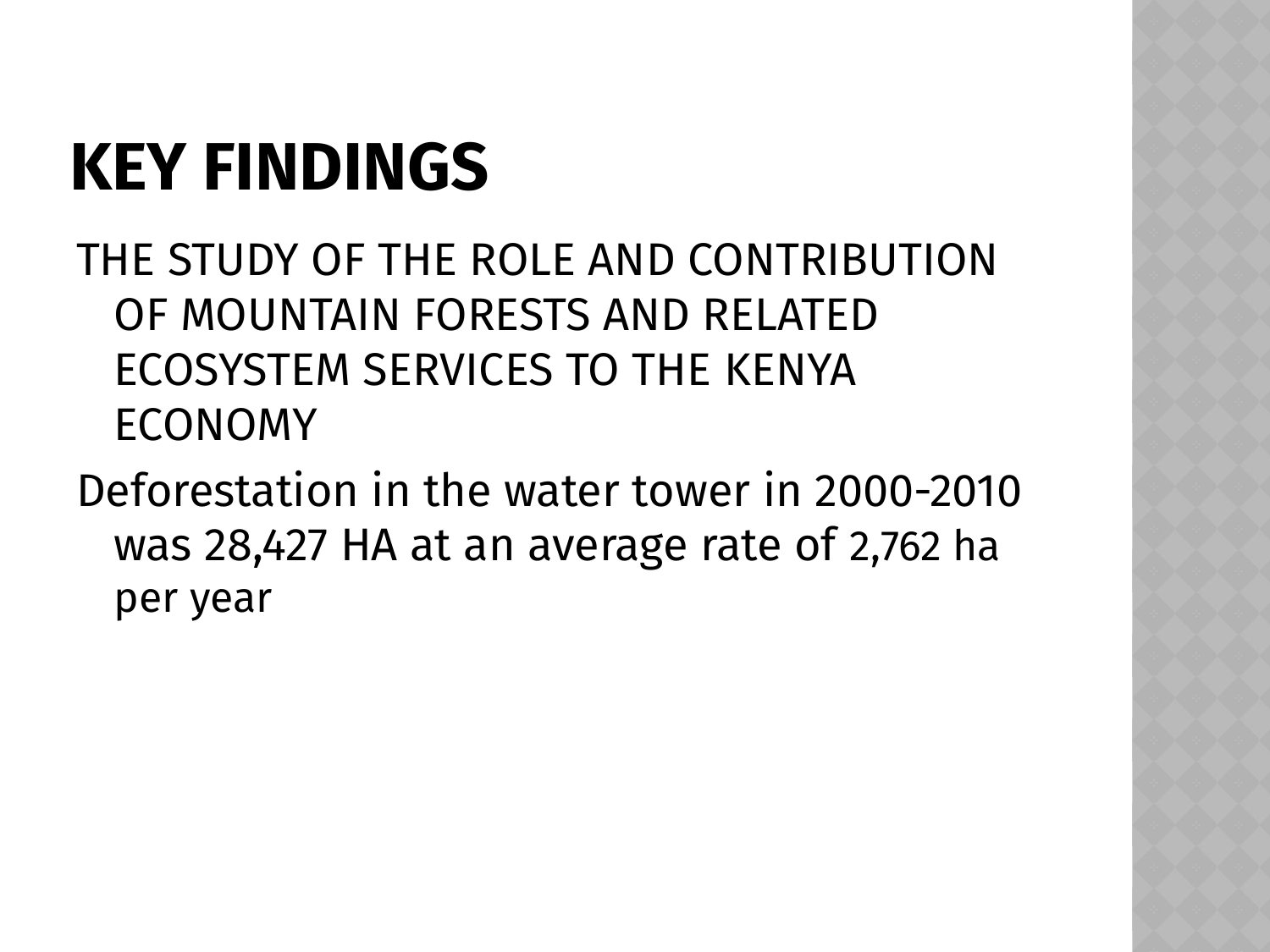

# Key findings
THE STUDY OF THE ROLE AND CONTRIBUTION OF MOUNTAIN FORESTS AND RELATED ECOSYSTEM SERVICES TO THE KENYA ECONOMY
Deforestation in the water tower in 2000-2010 was 28,427 HA at an average rate of 2,762 ha per year